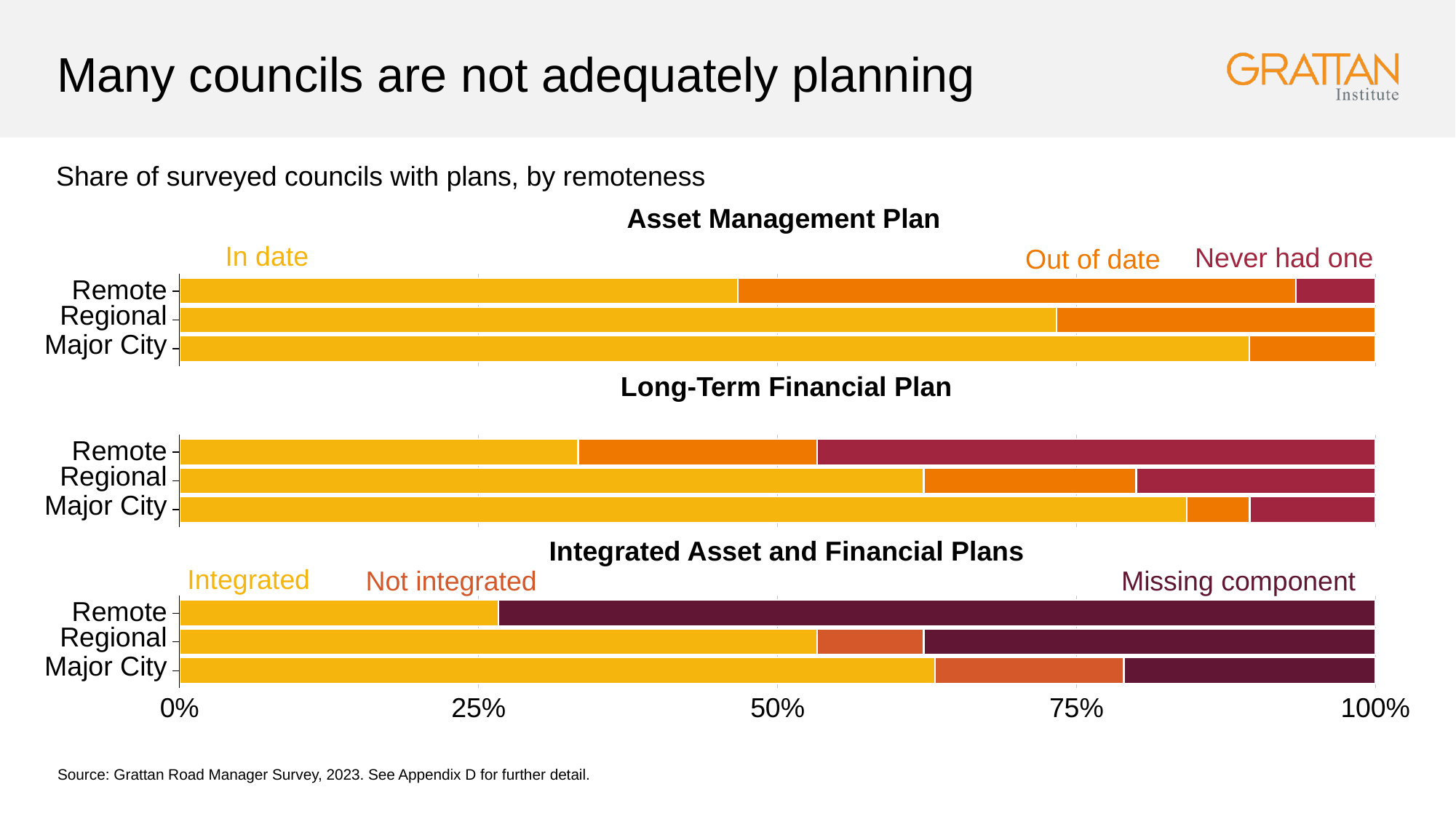

# Many councils are not adequately planning
Share of surveyed councils with plans, by remoteness
Asset Management Plan

Remote

Regional

Major City

Long-Term Financial Plan

Remote

Regional

Major City

Integrated Asset and Financial Plans

Remote

Regional

Major City

0%
25%
50%
75%
100%
In date
Never had one
Out of date
Integrated
Missing component
Not integrated

Source: Grattan Road Manager Survey, 2023. See Appendix D for further detail.